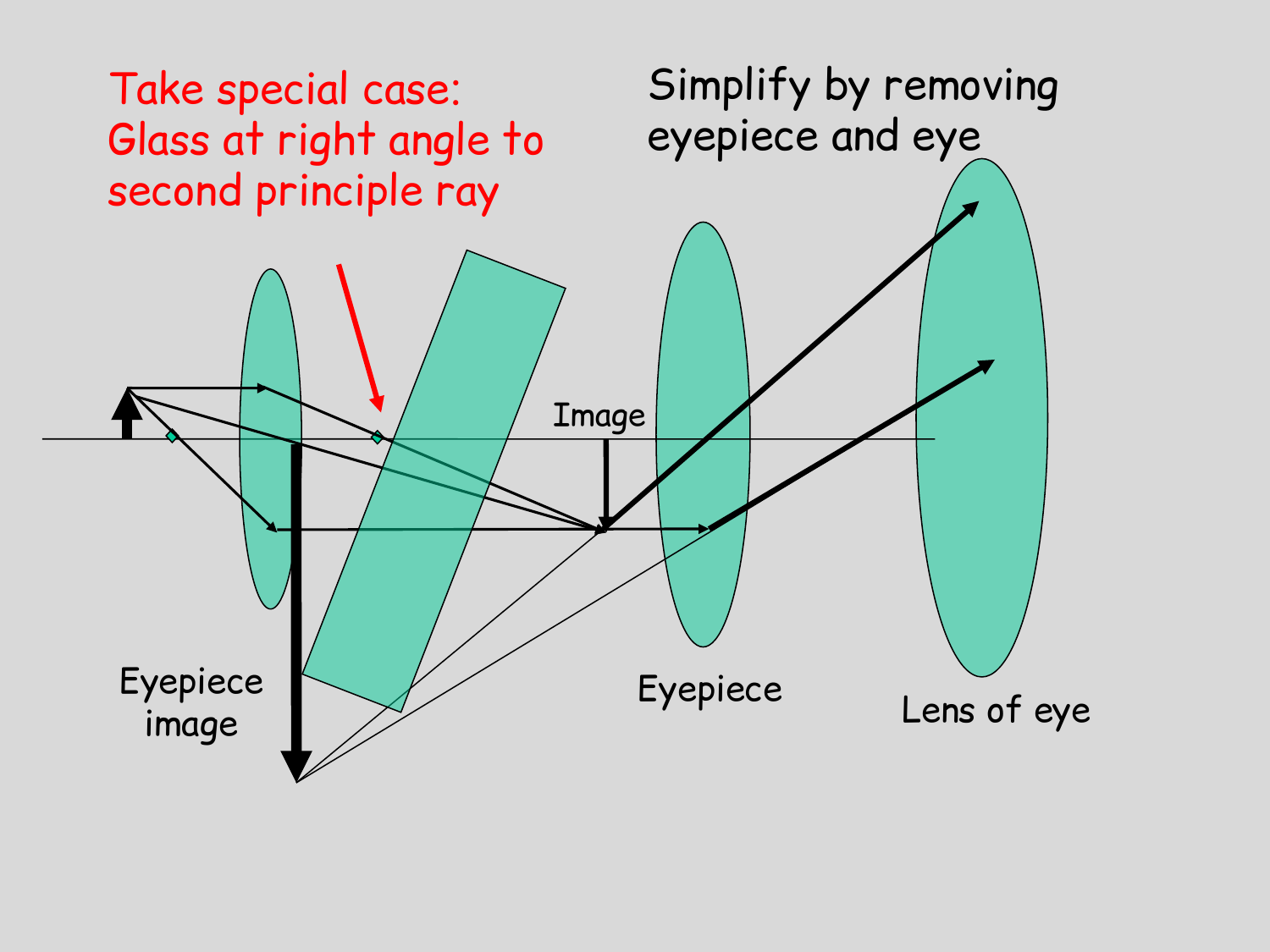

Simplify by removing eyepiece and eye
Take special case:
Glass at right angle to second principle ray

Image

Eyepiece
image
Eyepiece
Lens of eye